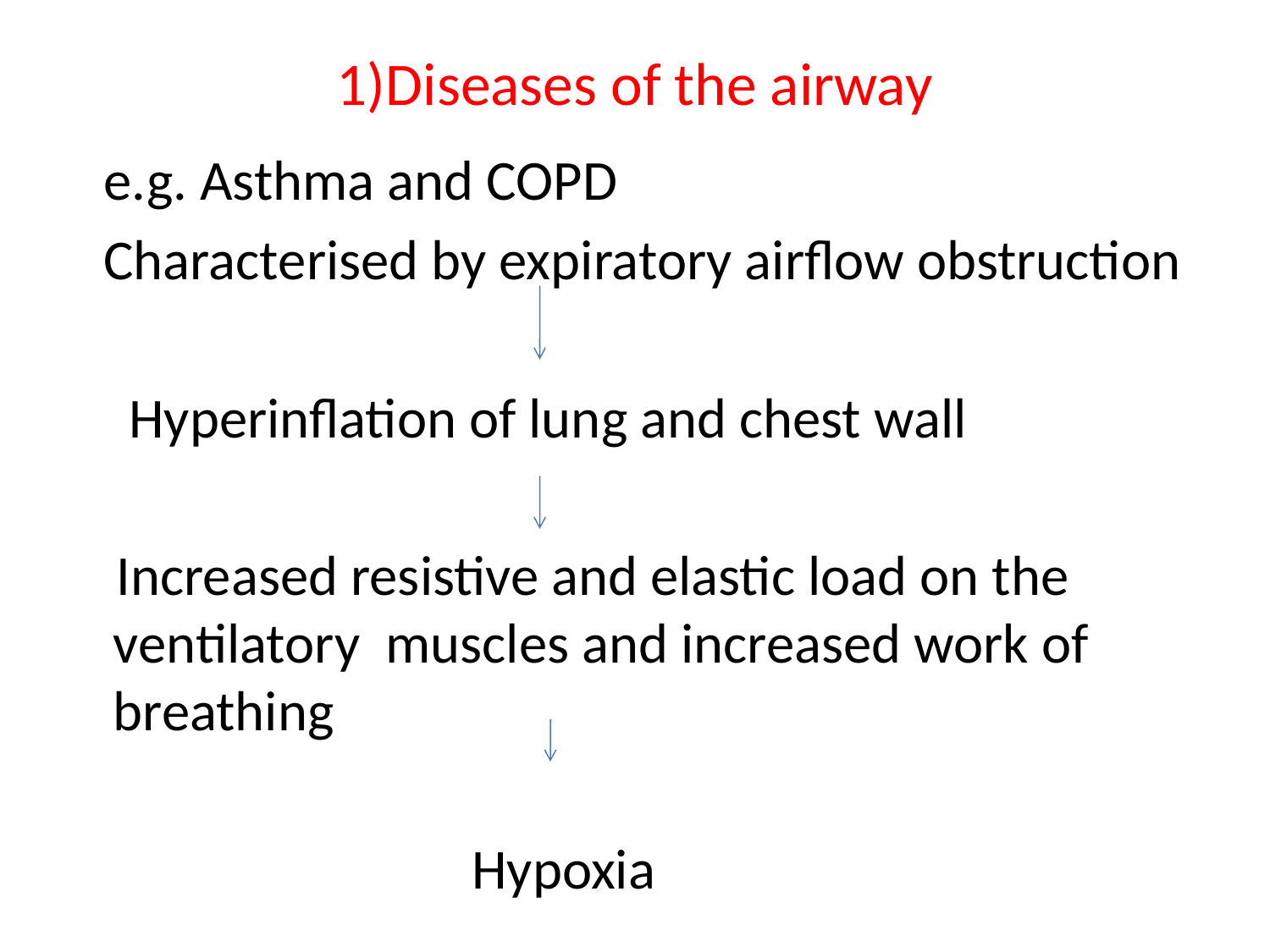

# 1)Diseases of the airway
   e.g. Asthma and COPD
   Characterised by expiratory airflow obstruction

     Hyperinflation of lung and chest wall

    Increased resistive and elastic load on the ventilatory  muscles and increased work of breathing

                                Hypoxia